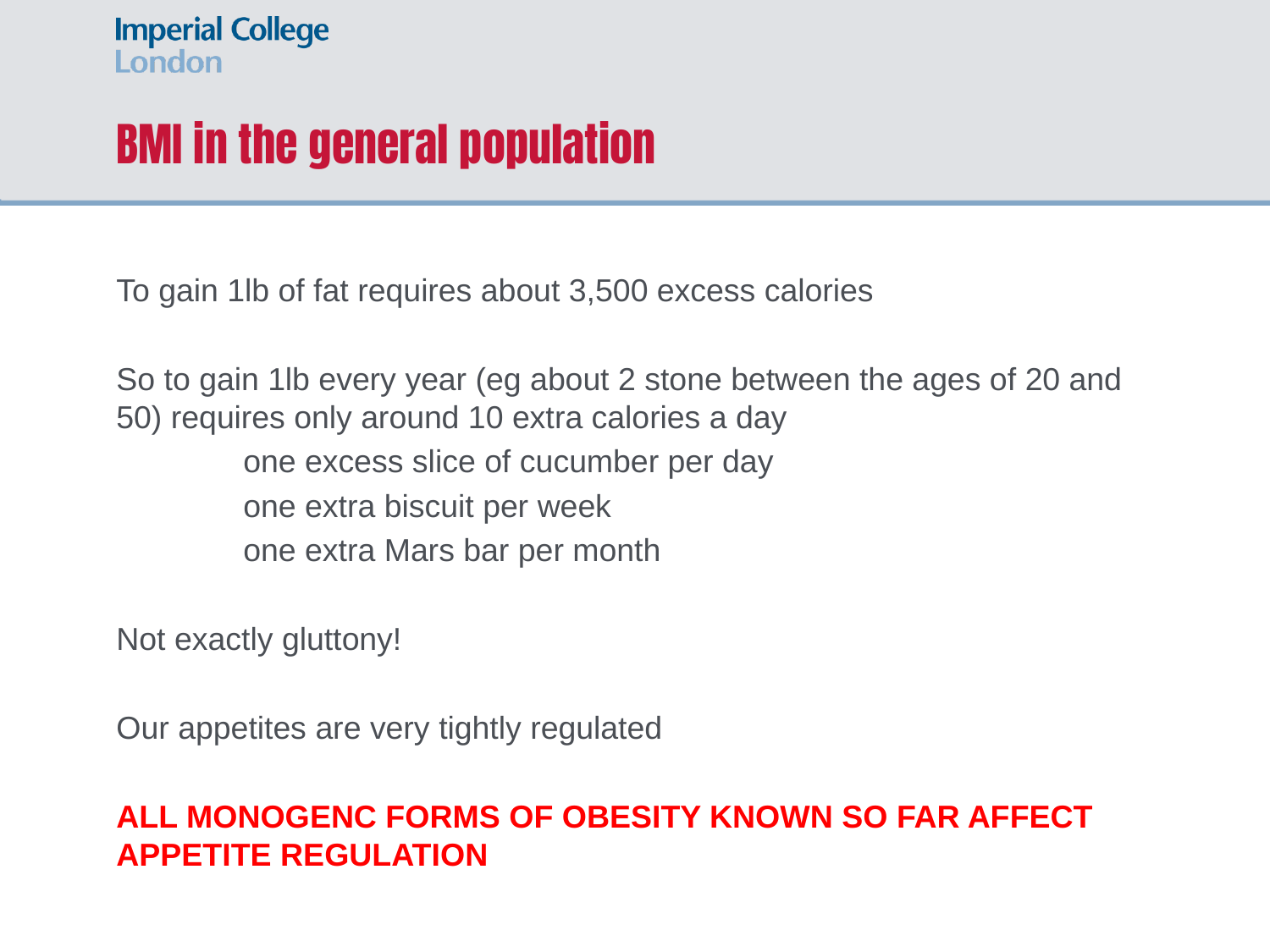

# BMI in the general population
To gain 1lb of fat requires about 3,500 excess calories

So to gain 1lb every year (eg about 2 stone between the ages of 20 and 50) requires only around 10 extra calories a day
	one excess slice of cucumber per day
	one extra biscuit per week
	one extra Mars bar per month

Not exactly gluttony!

Our appetites are very tightly regulated

ALL MONOGENC FORMS OF OBESITY KNOWN SO FAR AFFECT APPETITE REGULATION